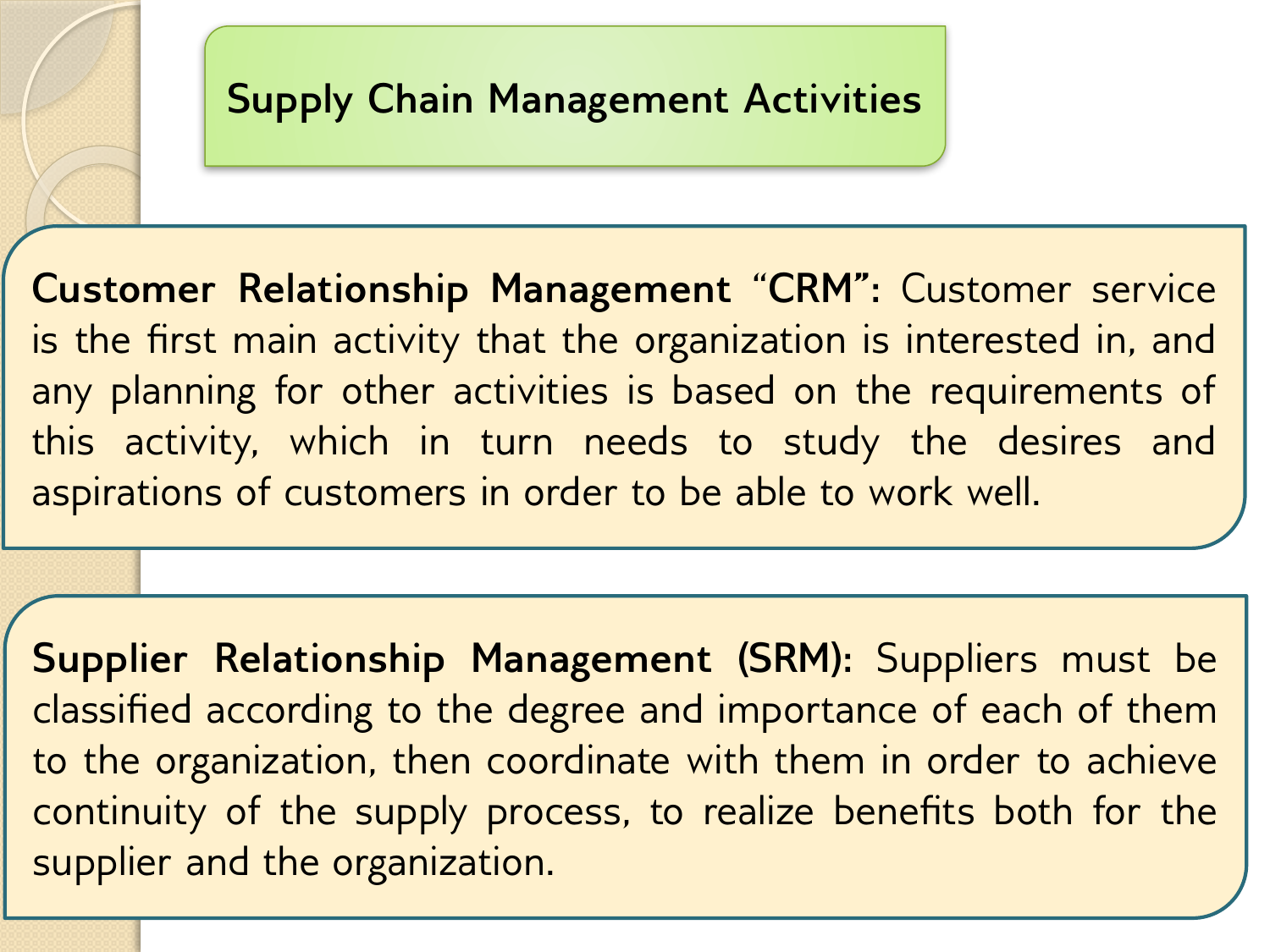

Supply Chain Management Activities

Customer Relationship Management “CRM”: Customer service is the first main activity that the organization is interested in, and any planning for other activities is based on the requirements of this activity, which in turn needs to study the desires and aspirations of customers in order to be able to work well.
Supplier Relationship Management (SRM): Suppliers must be classified according to the degree and importance of each of them to the organization, then coordinate with them in order to achieve continuity of the supply process, to realize benefits both for the supplier and the organization.
12